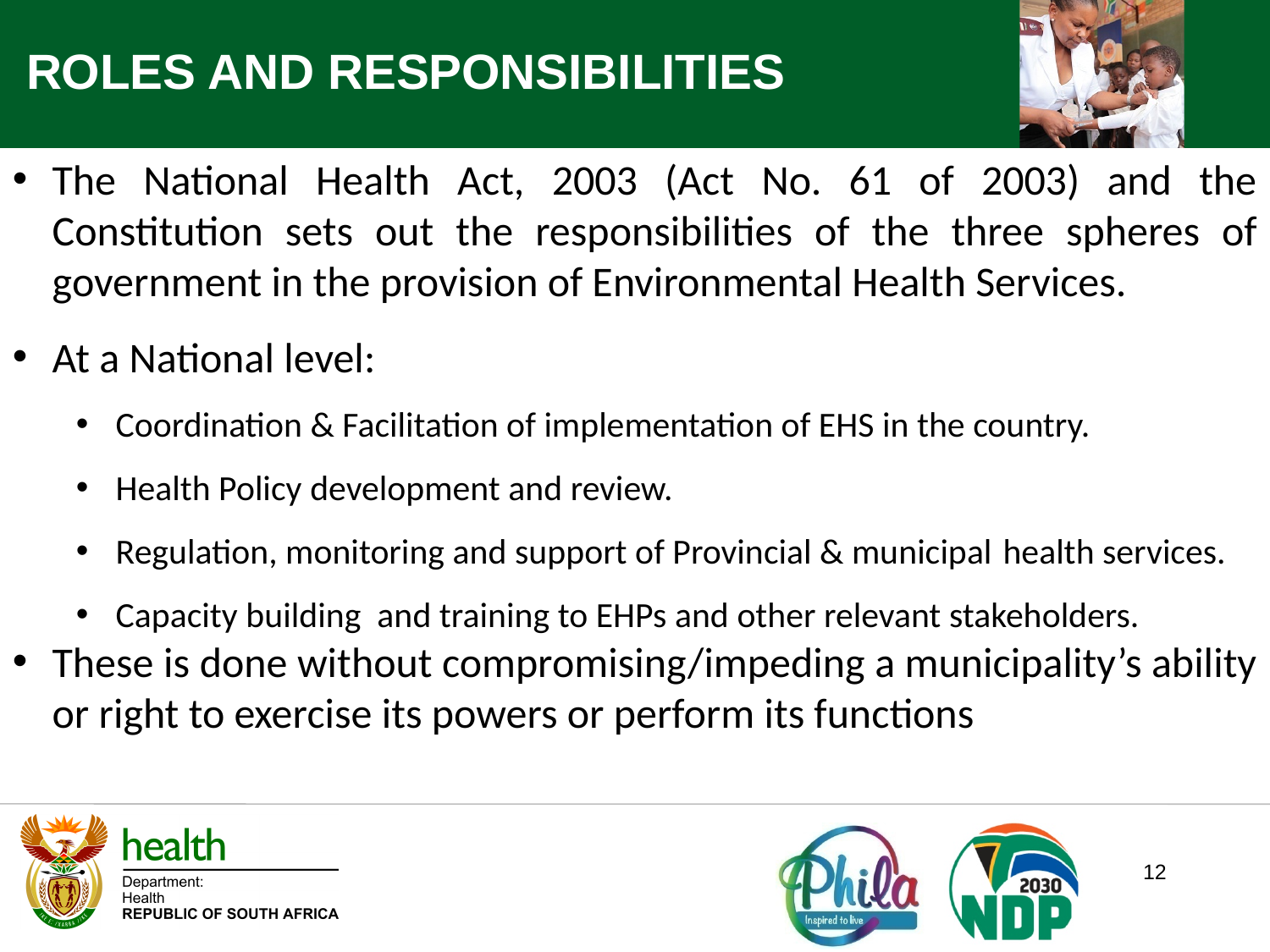

ROLES AND RESPONSIBILITIES
The National Health Act, 2003 (Act No. 61 of 2003) and the Constitution sets out the responsibilities of the three spheres of government in the provision of Environmental Health Services.
At a National level:
Coordination & Facilitation of implementation of EHS in the country.
Health Policy development and review.
Regulation, monitoring and support of Provincial & municipal health services.
Capacity building  and training to EHPs and other relevant stakeholders.
These is done without compromising/impeding a municipality’s ability or right to exercise its powers or perform its functions

   	.
12